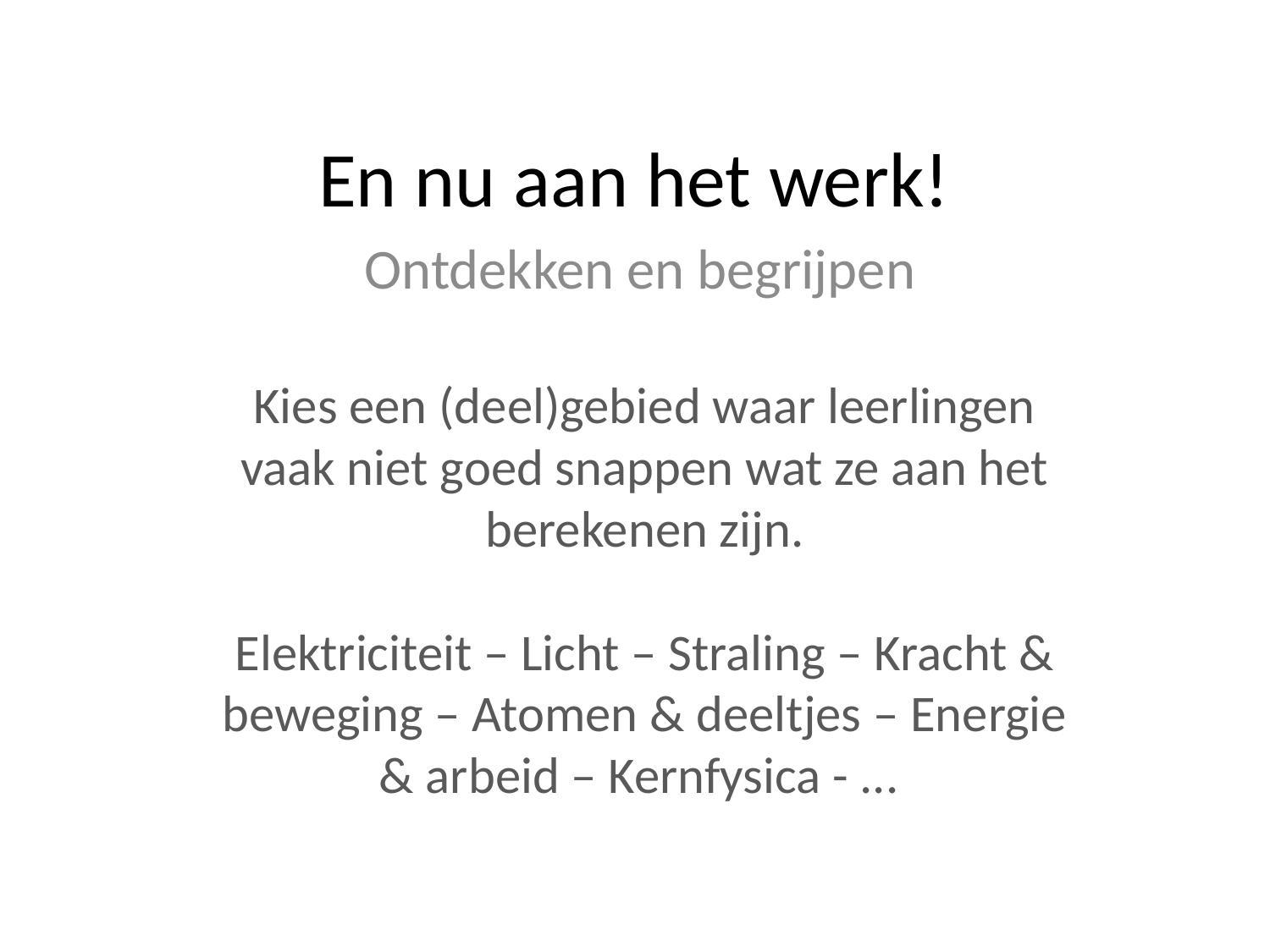

# En nu aan het werk!
Ontdekken en begrijpen
Kies een (deel)gebied waar leerlingen vaak niet goed snappen wat ze aan het berekenen zijn.

Elektriciteit – Licht – Straling – Kracht & beweging – Atomen & deeltjes – Energie & arbeid – Kernfysica - ...